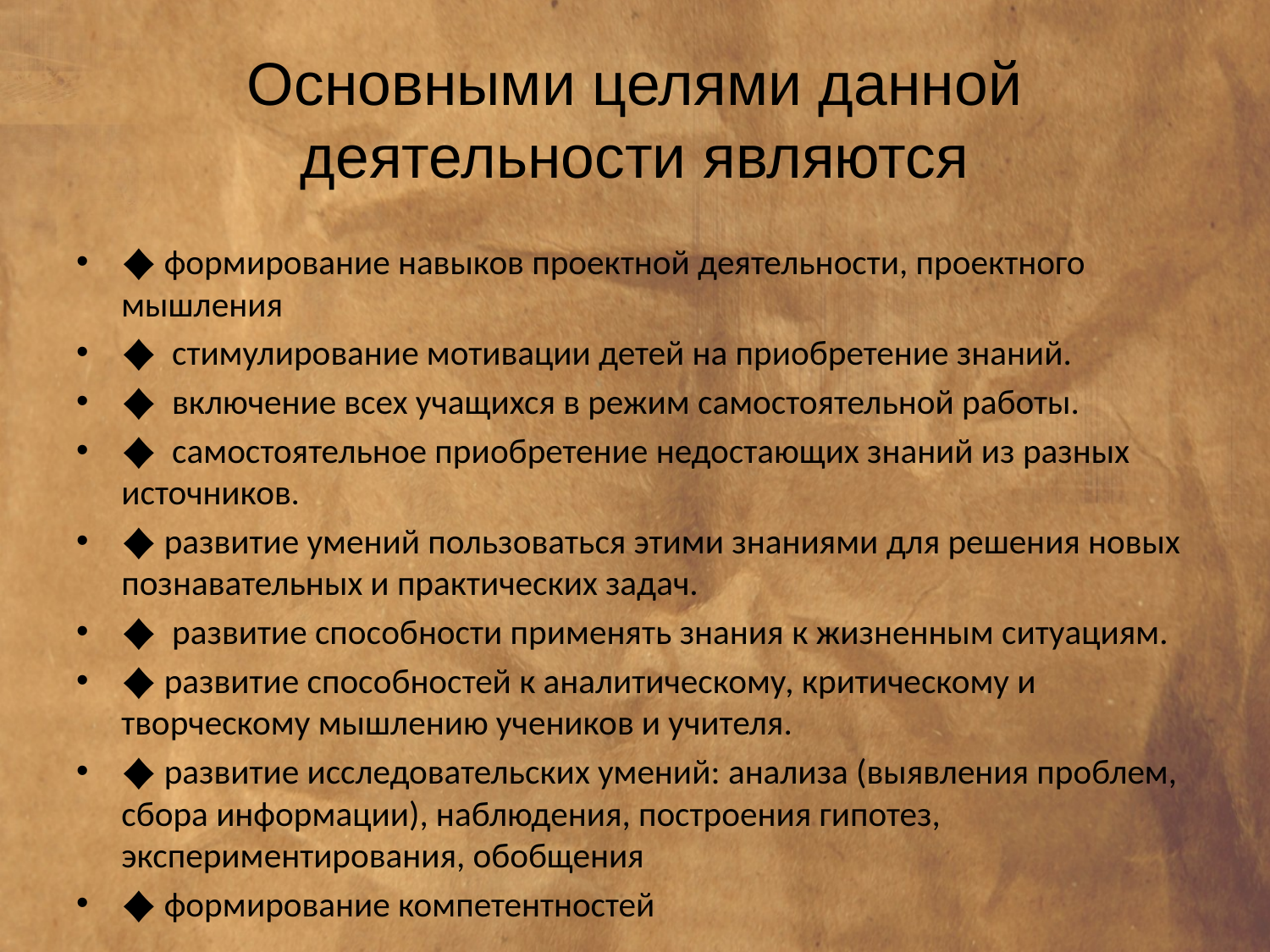

# Основными целями данной деятельности являются

♦ формирование навыков проектной деятельности, проектного мышления
♦  стимулирование мотивации детей на приобретение знаний.
♦  включение всех учащихся в режим самостоятельной работы.
♦  самостоятельное приобретение недостающих знаний из разных источников.
♦ развитие умений пользоваться этими знаниями для решения новых познавательных и практических задач.
♦  развитие способности применять знания к жизненным ситуациям.
♦ развитие способностей к аналитическому, критическому и творческому мышлению учеников и учителя.
♦ развитие исследовательских умений: анализа (выявления проблем, сбора информации), наблюдения, построения гипотез, экспериментирования, обобщения
♦ формирование компетентностей